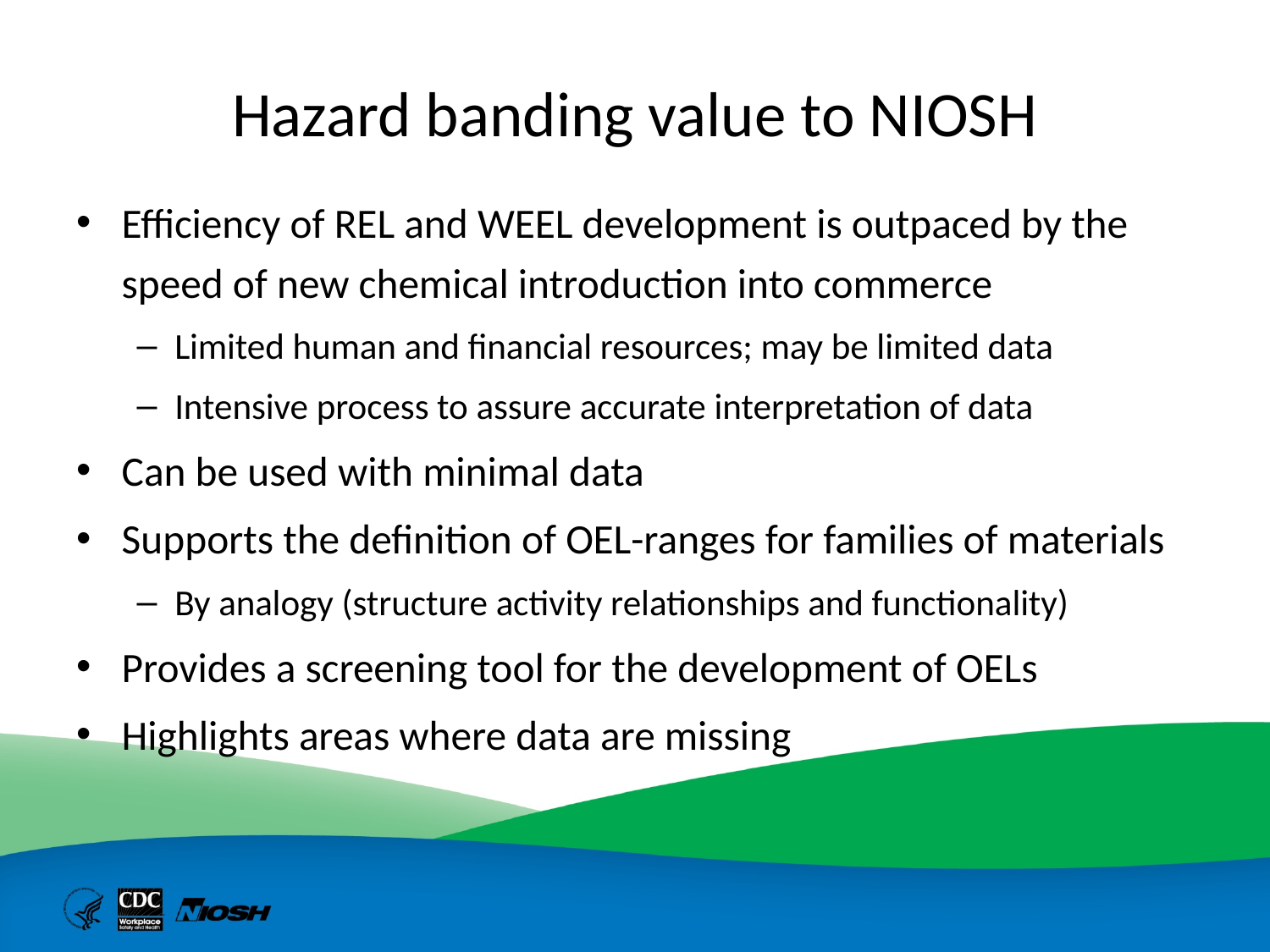

# Hazard banding value to NIOSH
Efficiency of REL and WEEL development is outpaced by the speed of new chemical introduction into commerce
Limited human and financial resources; may be limited data
Intensive process to assure accurate interpretation of data
Can be used with minimal data
Supports the definition of OEL-ranges for families of materials
By analogy (structure activity relationships and functionality)
Provides a screening tool for the development of OELs
Highlights areas where data are missing